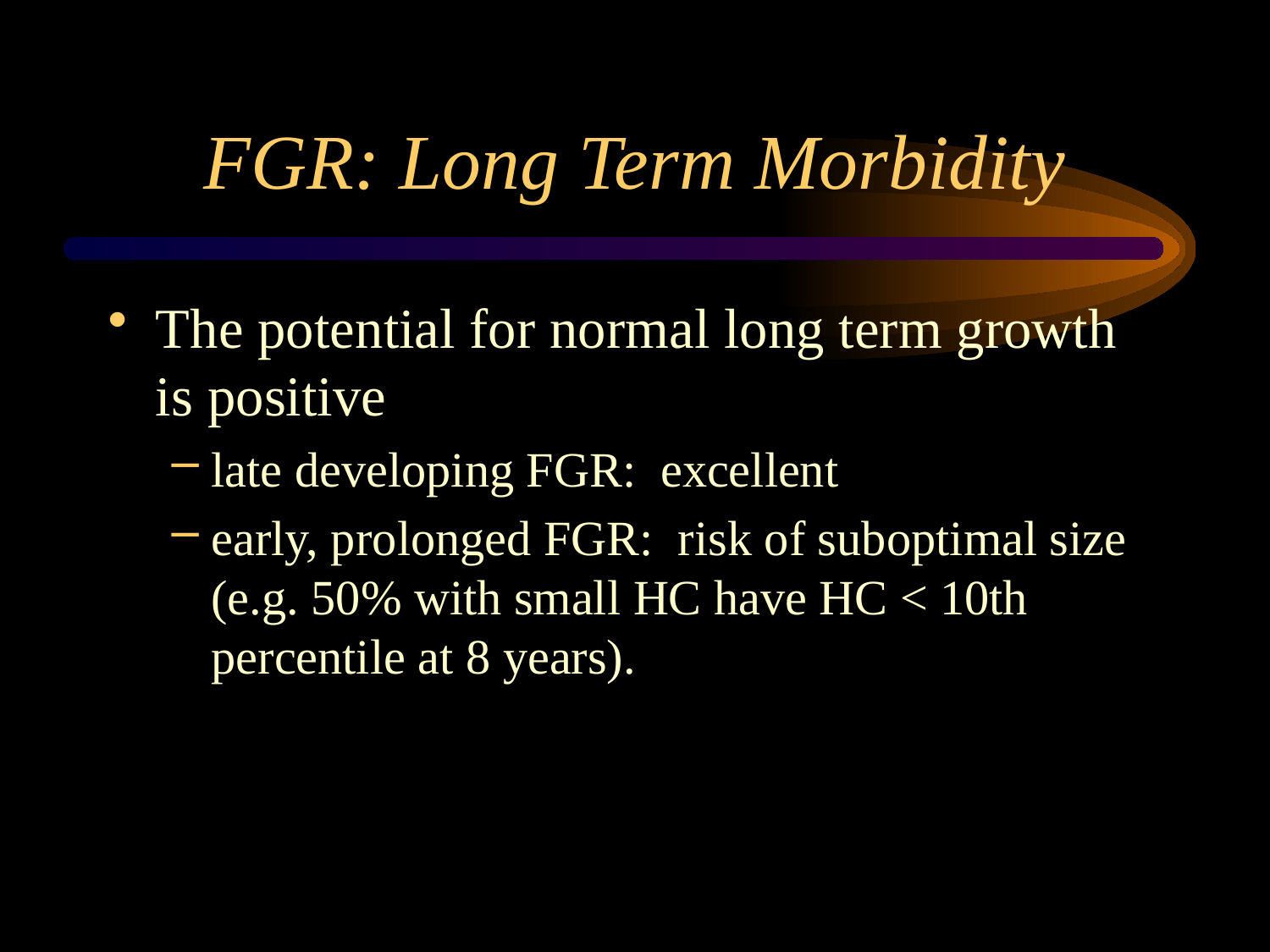

# FGR: Long Term Morbidity
The potential for normal long term growth is positive
late developing FGR:  excellent
early, prolonged FGR:  risk of suboptimal size (e.g. 50% with small HC have HC < 10th percentile at 8 years).